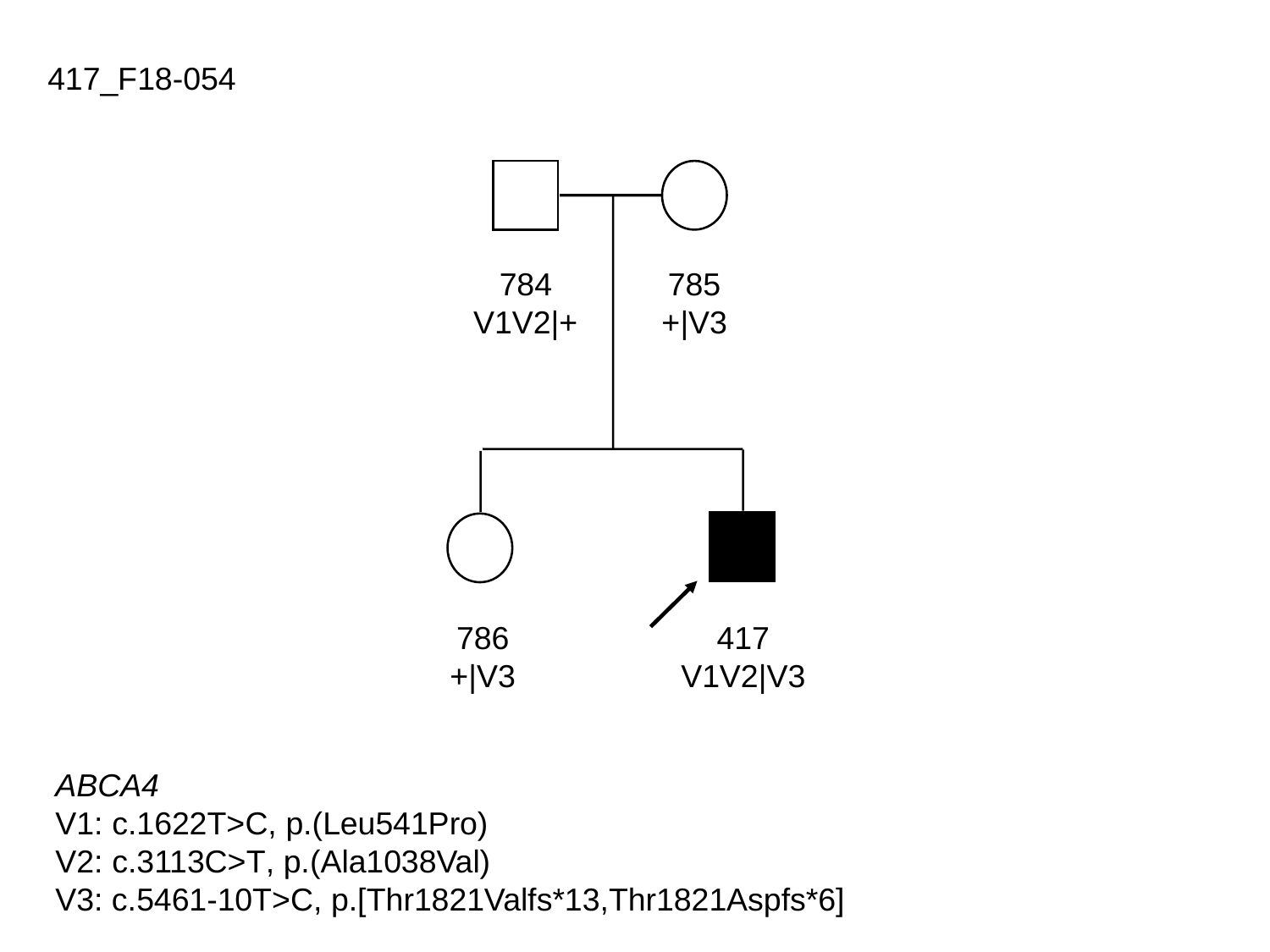

417_F18-054

784
V1V2|+
785
+|V3

786
+|V3
417
V1V2|V3
ABCA4
V1: c.1622T>C, p.(Leu541Pro)
V2: c.3113C>T, p.(Ala1038Val)
V3: c.5461-10T>C, p.[Thr1821Valfs*13,Thr1821Aspfs*6]